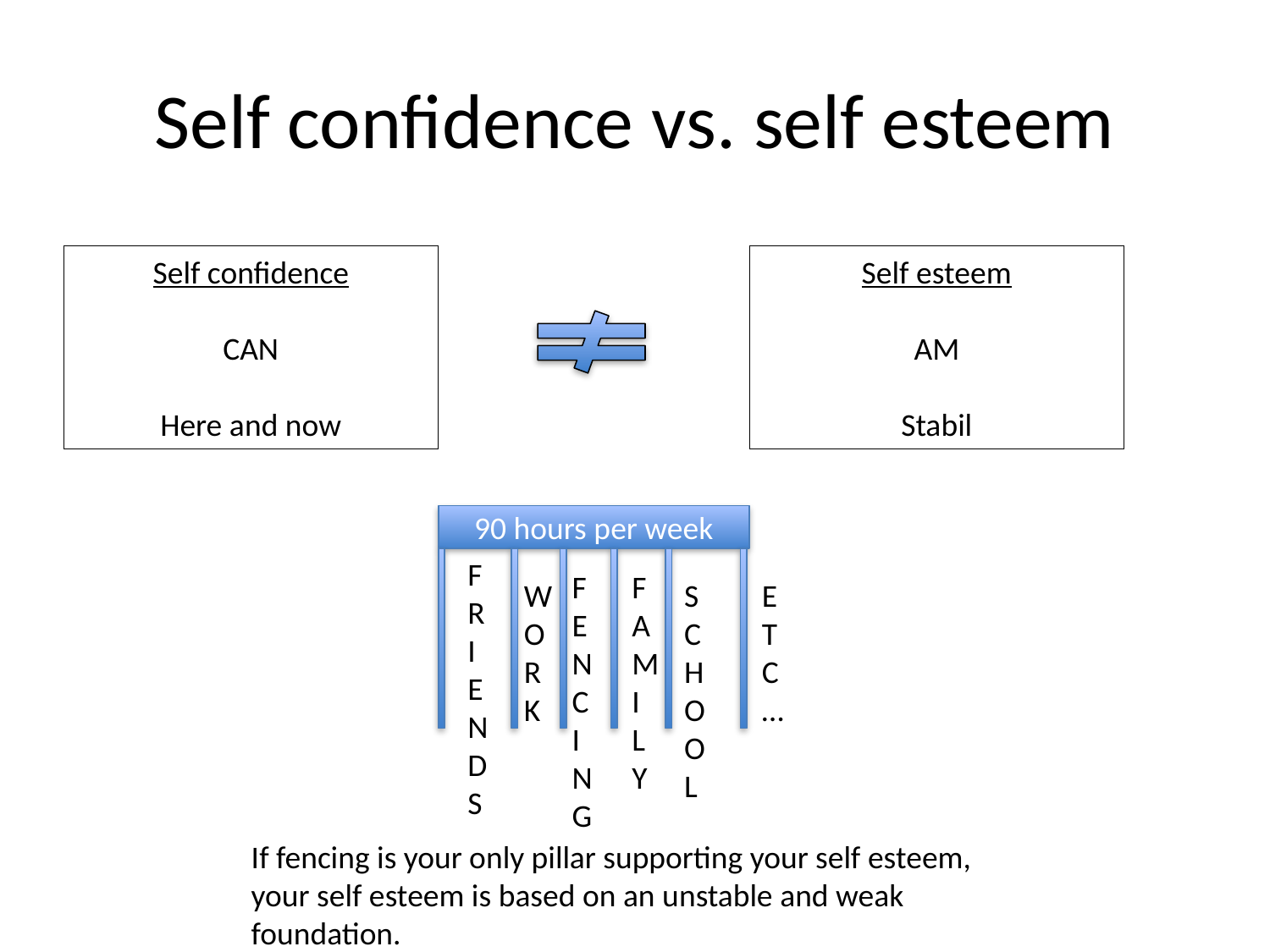

# Self confidence vs. self esteem
Self confidence

CAN

Here and now
Self esteem

AM

Stabil

90 hours per week

FRIENDS

FENCING
FAMILY
WORK
SCHOOL
ETC…
If fencing is your only pillar supporting your self esteem, your self esteem is based on an unstable and weak foundation.